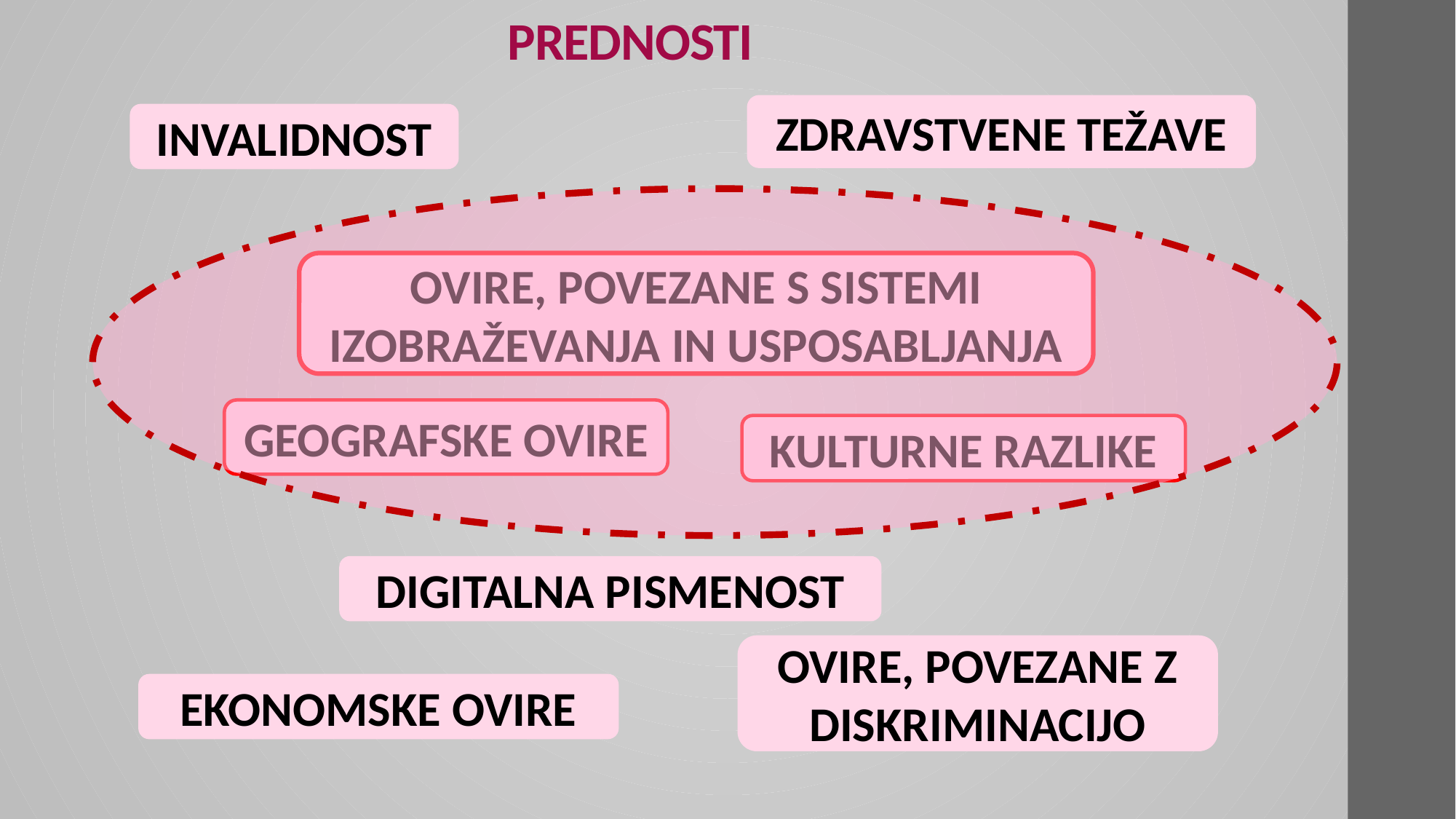

# PREDNOSTI
ZDRAVSTVENE TEŽAVE
INVALIDNOST

OVIRE, POVEZANE S SISTEMI IZOBRAŽEVANJA IN USPOSABLJANJA
GEOGRAFSKE OVIRE
KULTURNE RAZLIKE
DIGITALNA PISMENOST
OVIRE, POVEZANE Z DISKRIMINACIJO
EKONOMSKE OVIRE